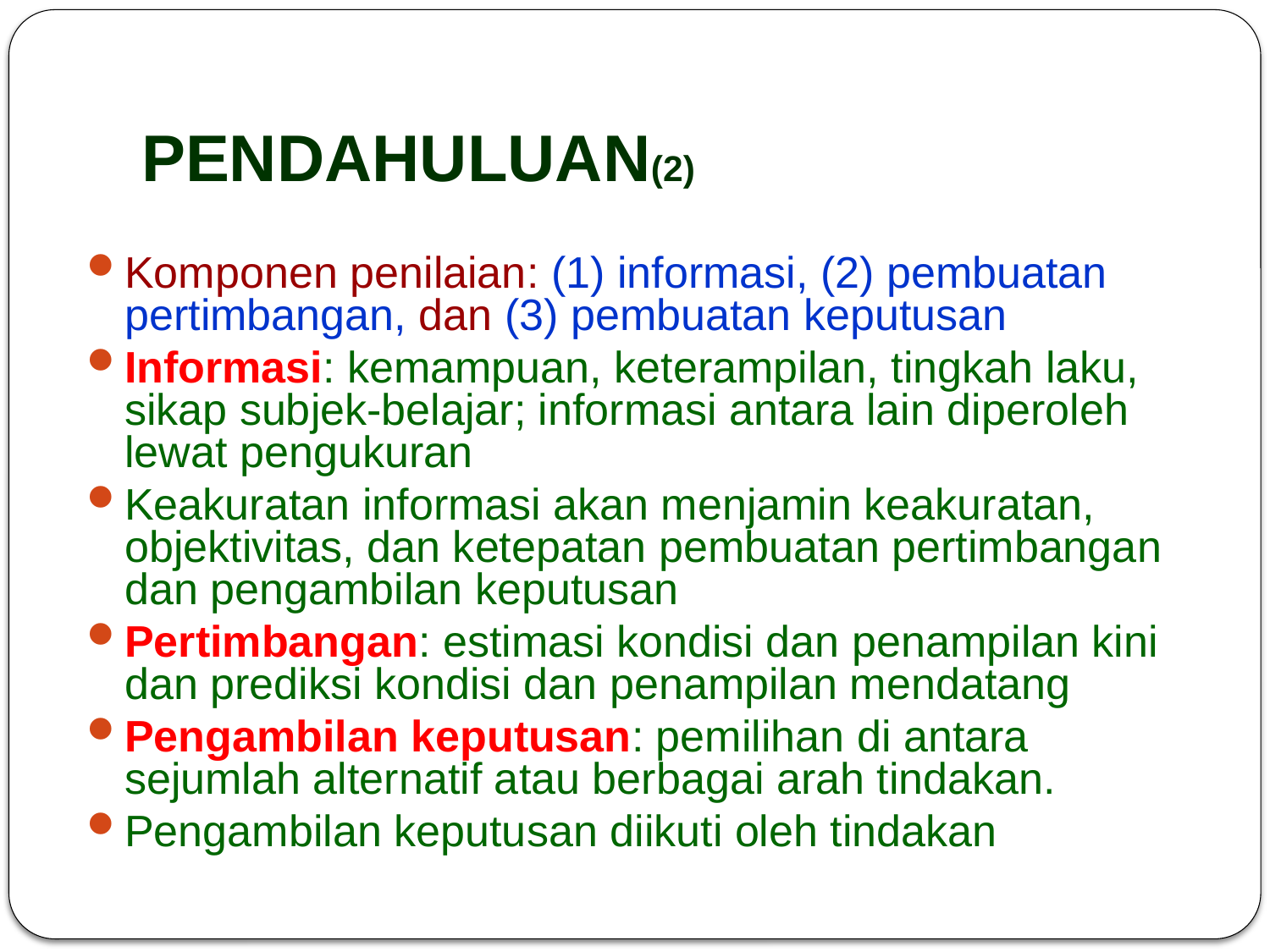

# PENDAHULUAN(2)
Komponen penilaian: (1) informasi, (2) pembuatan pertimbangan, dan (3) pembuatan keputusan
Informasi: kemampuan, keterampilan, tingkah laku, sikap subjek-belajar; informasi antara lain diperoleh lewat pengukuran
Keakuratan informasi akan menjamin keakuratan,  objektivitas, dan ketepatan pembuatan pertimbangan dan pengambilan keputusan
Pertimbangan: estimasi kondisi dan penampilan kini dan prediksi kondisi dan penampilan mendatang
Pengambilan keputusan: pemilihan di antara sejumlah alternatif atau berbagai arah tindakan.
Pengambilan keputusan diikuti oleh tindakan